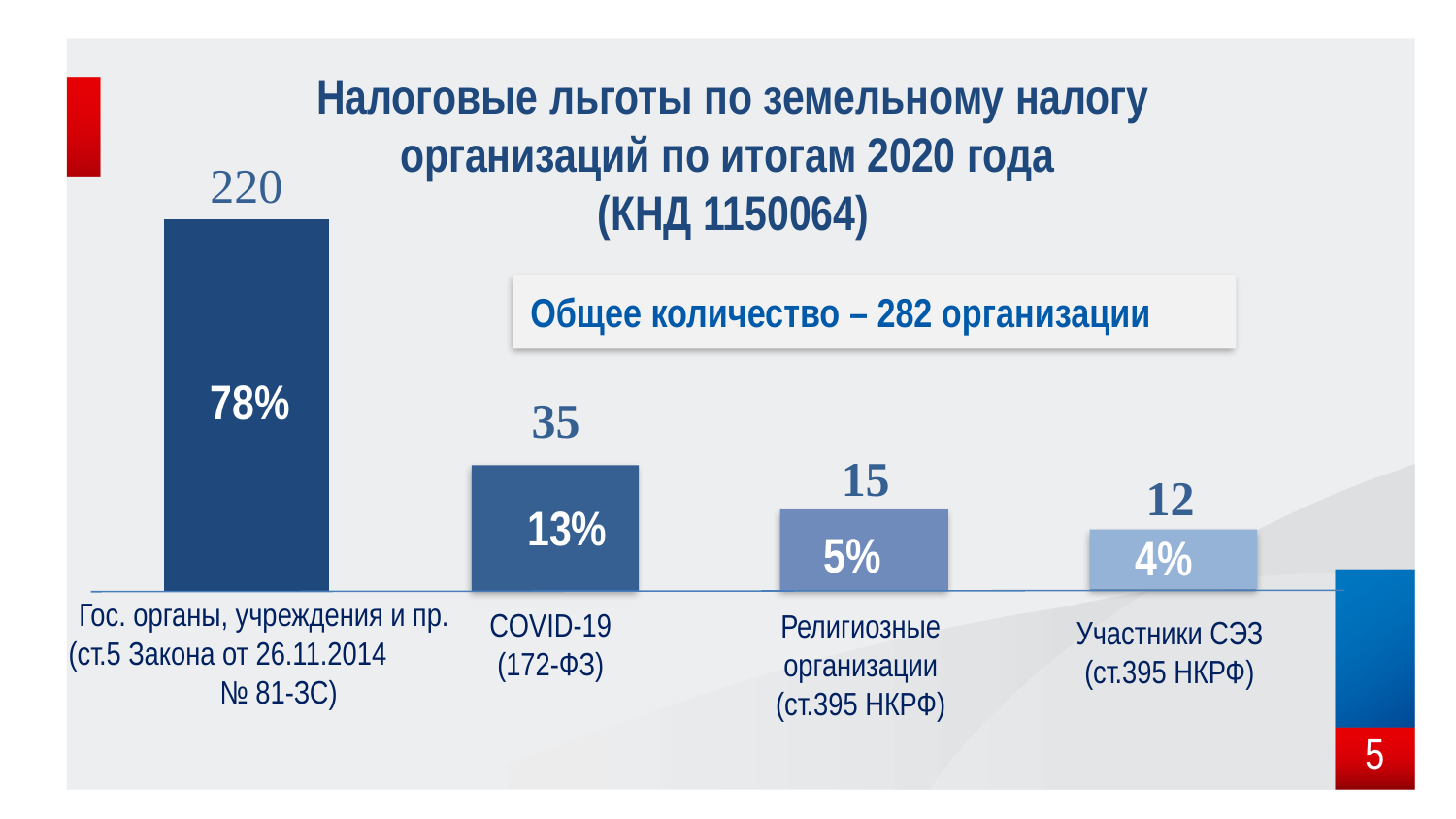

Налоговые льготы по земельному налогу
организаций по итогам 2020 года
(КНД 1150064)

### Chart

| Category | Продажи |
|---|---|
| Госорганы | 220.0 |
| Ковид | 35.0 |
| Религ | 15.0 |
| СЭЗ | 12.0 |
78%

13%

5%
4%

Общее количество – 282 организации
Гос. органы, учреждения и пр.
(ст.5 Закона от 26.11.2014               № 81-ЗС)

COVID-19
(172-ФЗ)
Религиозные организации (ст.395 НКРФ)

Участники СЭЗ
(ст.395 НКРФ)

5